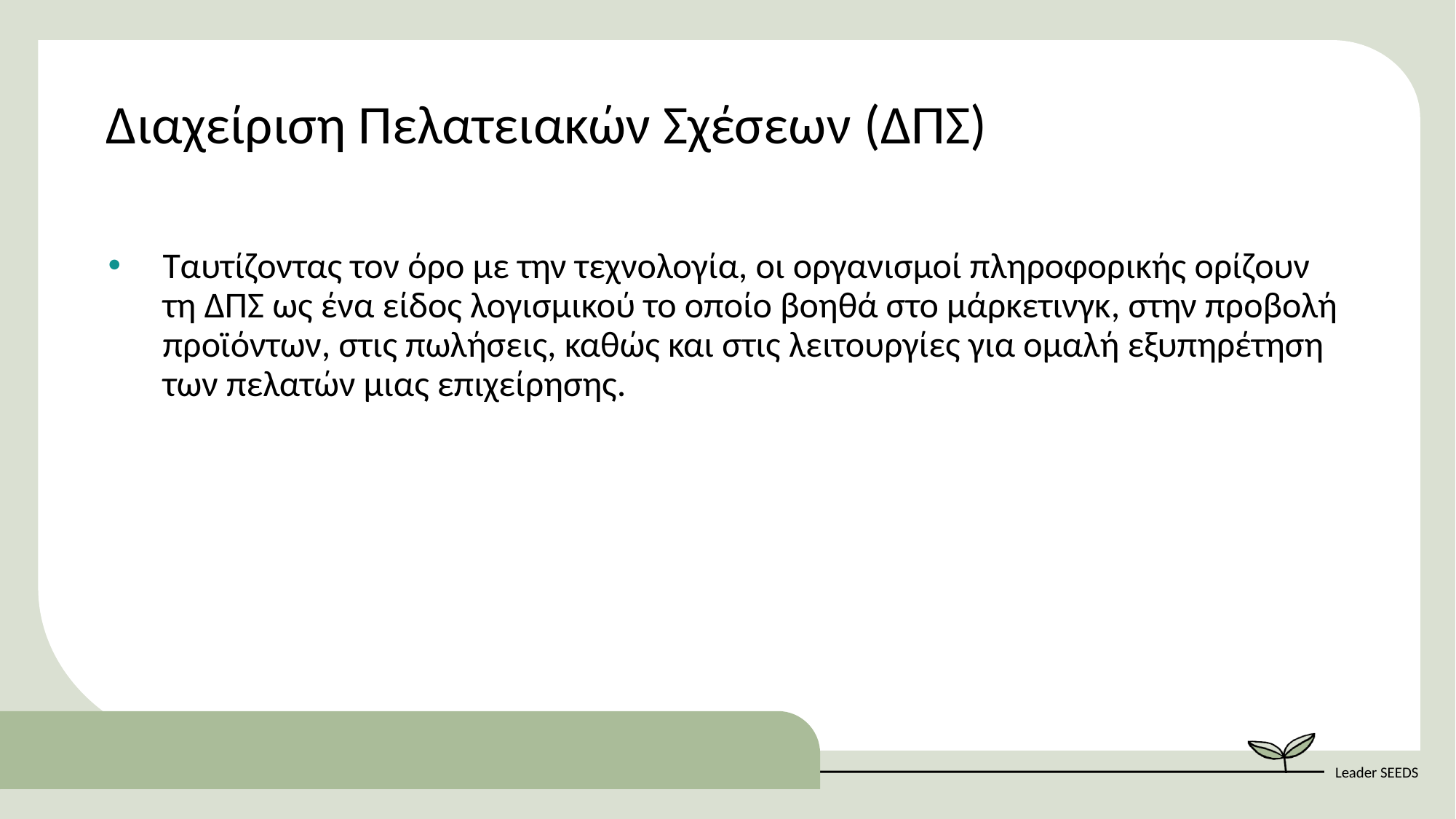

Διαχείριση Πελατειακών Σχέσεων (ΔΠΣ)
Ταυτίζοντας τον όρο με την τεχνολογία, οι οργανισμοί πληροφορικής ορίζουν τη ΔΠΣ ως ένα είδος λογισμικού το οποίο βοηθά στο μάρκετινγκ, στην προβολή προϊόντων, στις πωλήσεις, καθώς και στις λειτουργίες για ομαλή εξυπηρέτηση των πελατών μιας επιχείρησης.